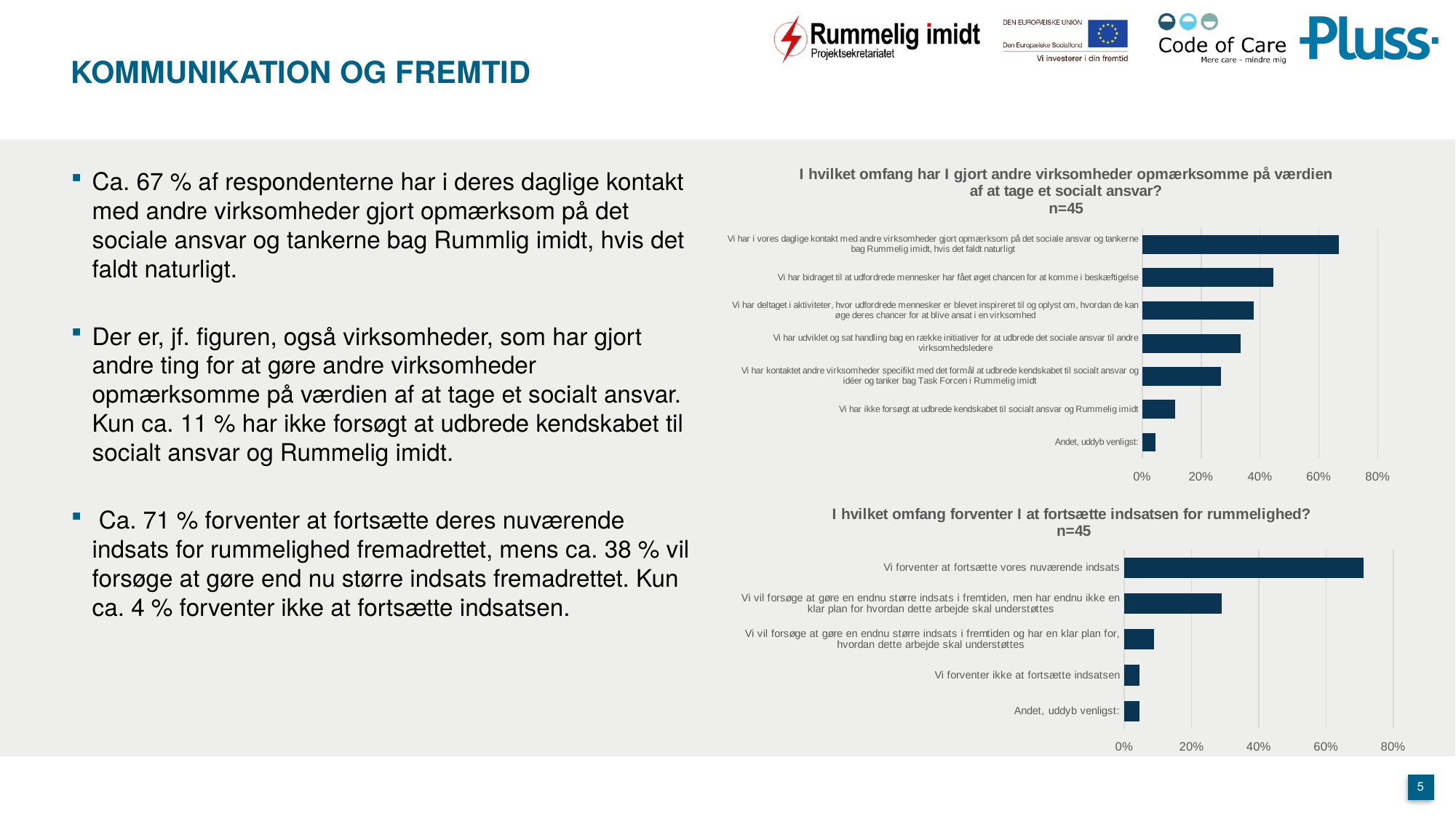

# Kommunikation og fremtid

### Chart: I hvilket omfang har I gjort andre virksomheder opmærksomme på værdien af at tage et socialt ansvar?
n=45

| Category |  |
|---|---|
| Vi har i vores daglige kontakt med andre virksomheder gjort opmærksom på det sociale ansvar og tankerne bag Rummelig imidt, hvis det faldt naturligt | 0.6666666666666666 |
| Vi har bidraget til at udfordrede mennesker har fået øget chancen for at komme i beskæftigelse | 0.4444444444444444 |
| Vi har deltaget i aktiviteter, hvor udfordrede mennesker er blevet inspireret til og oplyst om, hvordan de kan øge deres chancer for at blive ansat i en virksomhed | 0.37777777777777777 |
| Vi har udviklet og sat handling bag en række initiativer for at udbrede det sociale ansvar til andre virksomhedsledere | 0.3333333333333333 |
| Vi har kontaktet andre virksomheder specifikt med det formål at udbrede kendskabet til socialt ansvar og idéer og tanker bag Task Forcen i Rummelig imidt | 0.26666666666666666 |
| Vi har ikke forsøgt at udbrede kendskabet til socialt ansvar og Rummelig imidt | 0.1111111111111111 |
| Andet, uddyb venligst: | 0.044444444444444446 |
Ca. 67 % af respondenterne har i deres daglige kontakt med andre virksomheder gjort opmærksom på det sociale ansvar og tankerne bag Rummlig imidt, hvis det faldt naturligt.

Der er, jf. figuren, også virksomheder, som har gjort andre ting for at gøre andre virksomheder opmærksomme på værdien af at tage et socialt ansvar. Kun ca. 11 % har ikke forsøgt at udbrede kendskabet til socialt ansvar og Rummelig imidt.

 Ca. 71 % forventer at fortsætte deres nuværende indsats for rummelighed fremadrettet, mens ca. 38 % vil forsøge at gøre end nu større indsats fremadrettet. Kun ca. 4 % forventer ikke at fortsætte indsatsen.

### Chart: I hvilket omfang forventer I at fortsætte indsatsen for rummelighed?
n=45

| Category |  |
|---|---|
| Vi forventer at fortsætte vores nuværende indsats | 0.7111111111111111 |
| Vi vil forsøge at gøre en endnu større indsats i fremtiden, men har endnu ikke en klar plan for hvordan dette arbejde skal understøttes | 0.28888888888888886 |
| Vi vil forsøge at gøre en endnu større indsats i fremtiden og har en klar plan for, hvordan dette arbejde skal understøttes  | 0.08888888888888889 |
| Vi forventer ikke at fortsætte indsatsen | 0.044444444444444446 |
| Andet, uddyb venligst: | 0.044444444444444446 |
5